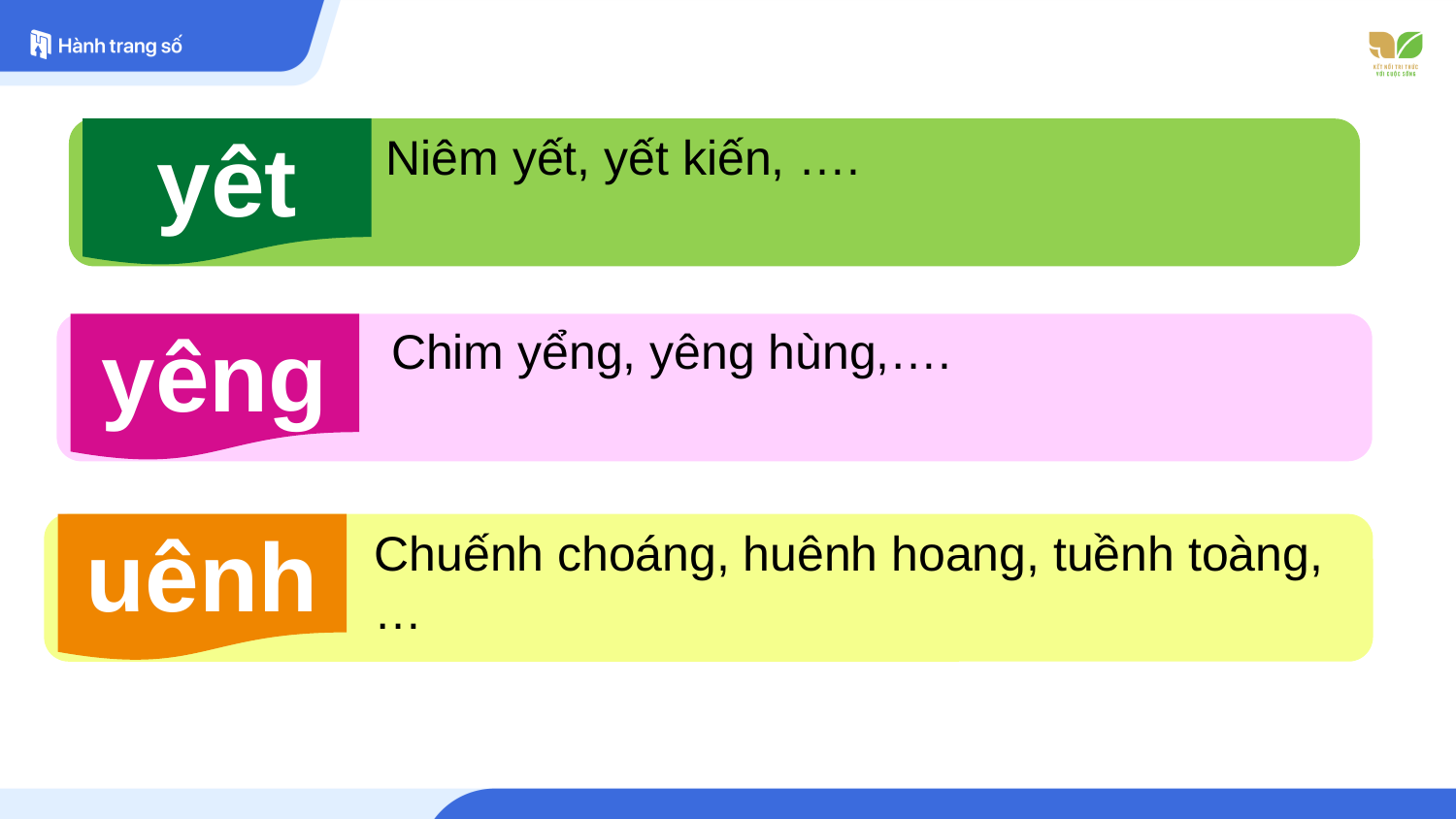

yêt
Niêm yết, yết kiến, ….

yêng
Chim yểng, yêng hùng,….
uênh

Chuếnh choáng, huênh hoang, tuềnh toàng, …